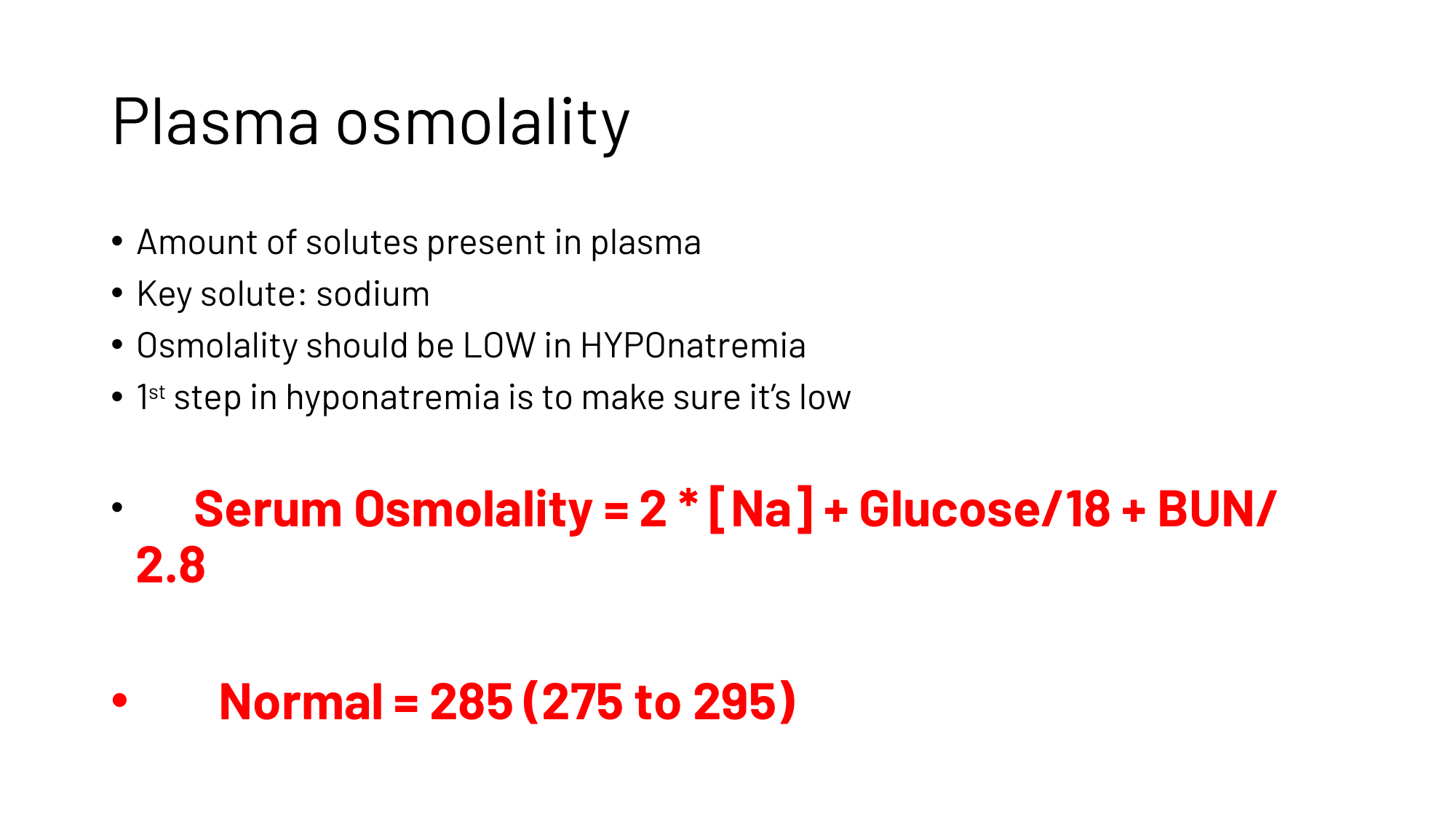

# Plasma osmolality
Amount of solutes present in plasma
Key solute: sodium
Osmolality should be LOW in HYPOnatremia
1st step in hyponatremia is to make sure it’s low

        Serum Osmolality = 2 * [Na] + Glucose/18 + BUN/ 2.8

        Normal = 285 (275 to 295)